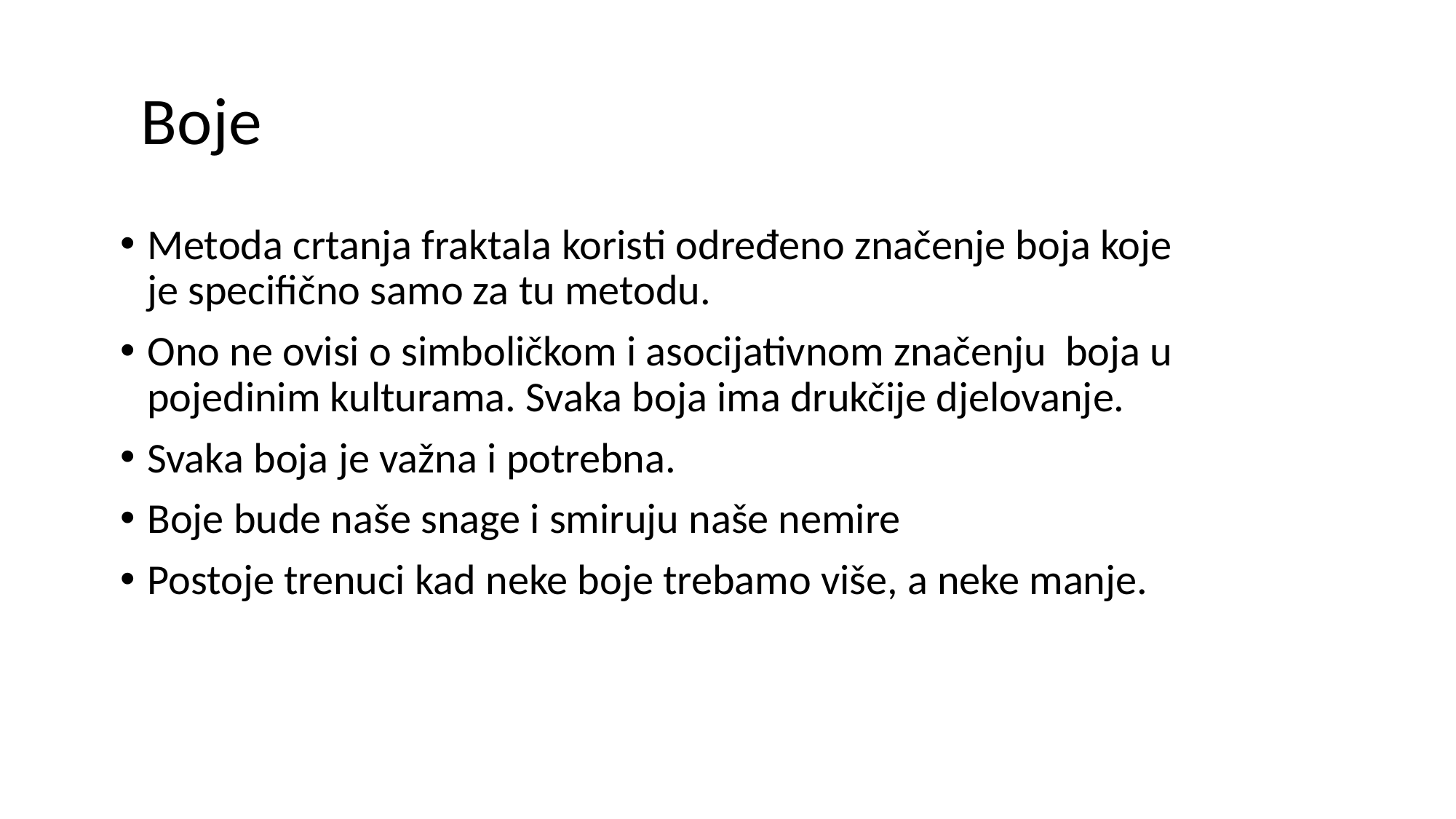

# Boje

Metoda crtanja fraktala koristi određeno značenje boja koje je specifično samo za tu metodu.
Ono ne ovisi o simboličkom i asocijativnom značenju  boja u pojedinim kulturama. Svaka boja ima drukčije djelovanje.
Svaka boja je važna i potrebna.
Boje bude naše snage i smiruju naše nemire
Postoje trenuci kad neke boje trebamo više, a neke manje.